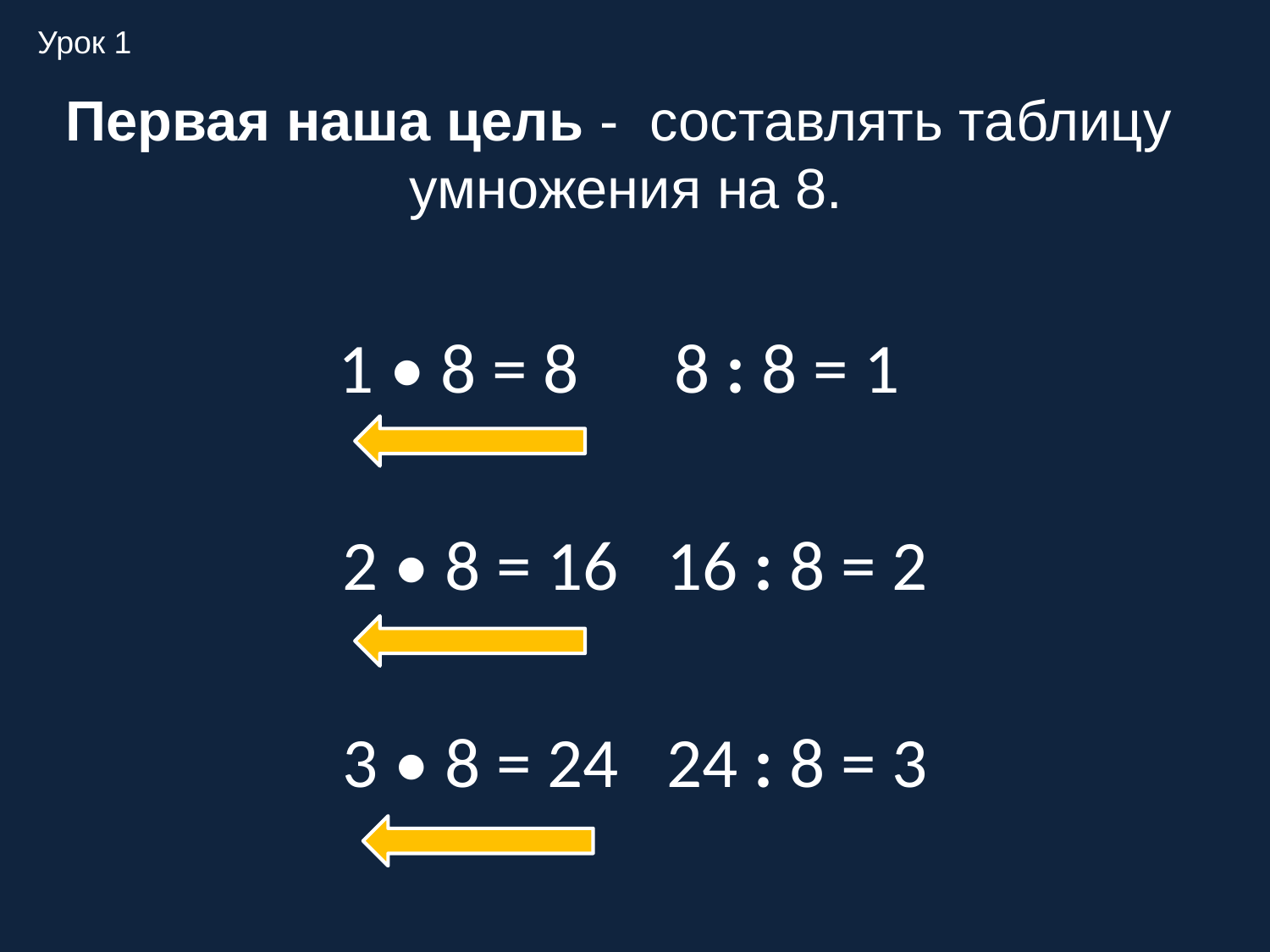

Урок 1
# Первая наша цель -  составлять таблицу умножения на 8.
1 • 8 = 8      8 : 8 = 1

2 • 8 = 16   16 : 8 = 2

3 • 8 = 24   24 : 8 = 3